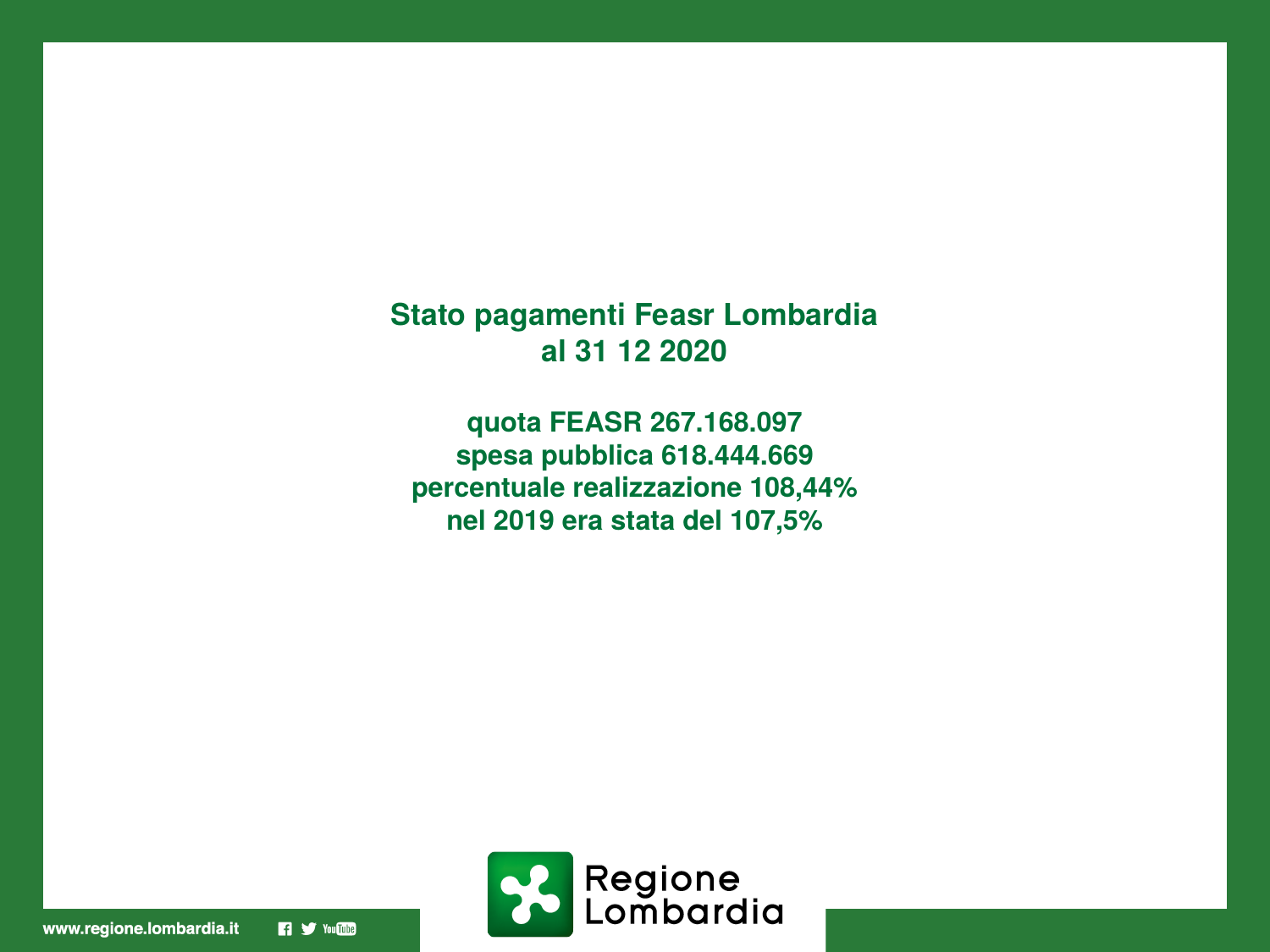

# Stato pagamenti Feasr Lombardia al 31 12 2020 quota FEASR 267.168.097 spesa pubblica 618.444.669 percentuale realizzazione 108,44% nel 2019 era stata del 107,5%